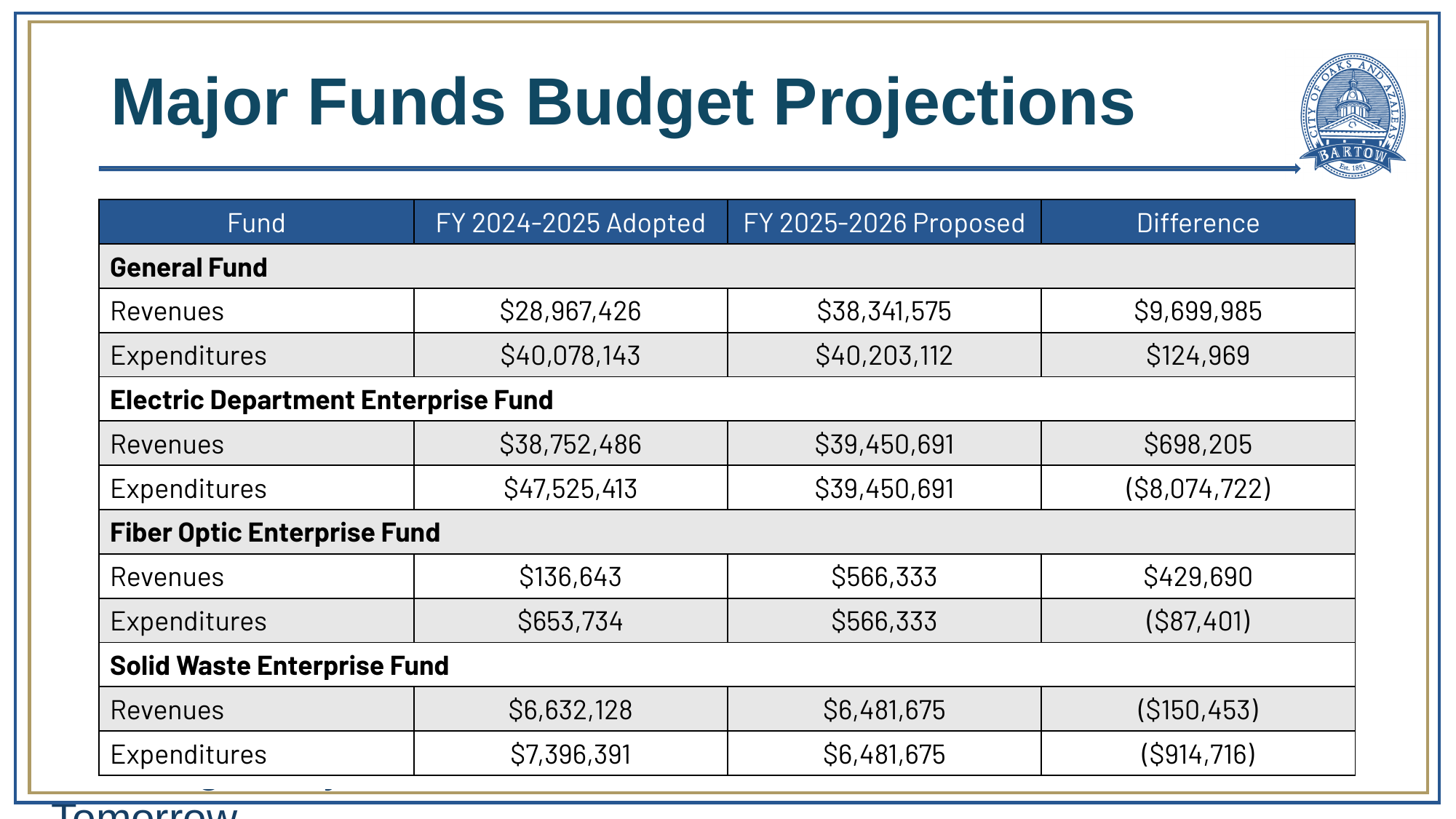

# Major Funds Budget Projections
| Fund | FY 2024-2025 Adopted | FY 2025-2026 Proposed | Difference |
| --- | --- | --- | --- |
| General Fund |  |  |  |
| Revenues | $28,967,426 | $38,341,575 | $9,699,985 |
| Expenditures | $40,078,143 | $40,203,112 | $124,969 |
| Electric Department Enterprise Fund |  |  |  |
| Revenues | $38,752,486 | $39,450,691 | $698,205 |
| Expenditures | $47,525,413 | $39,450,691 | ($8,074,722) |
| Fiber Optic Enterprise Fund |  |  |  |
| Revenues | $136,643 | $566,333 | $429,690 |
| Expenditures | $653,734 | $566,333 | ($87,401) |
| Solid Waste Enterprise Fund |  |  |  |
| Revenues | $6,632,128 | $6,481,675 | ($150,453) |
| Expenditures | $7,396,391 | $6,481,675 | ($914,716) |